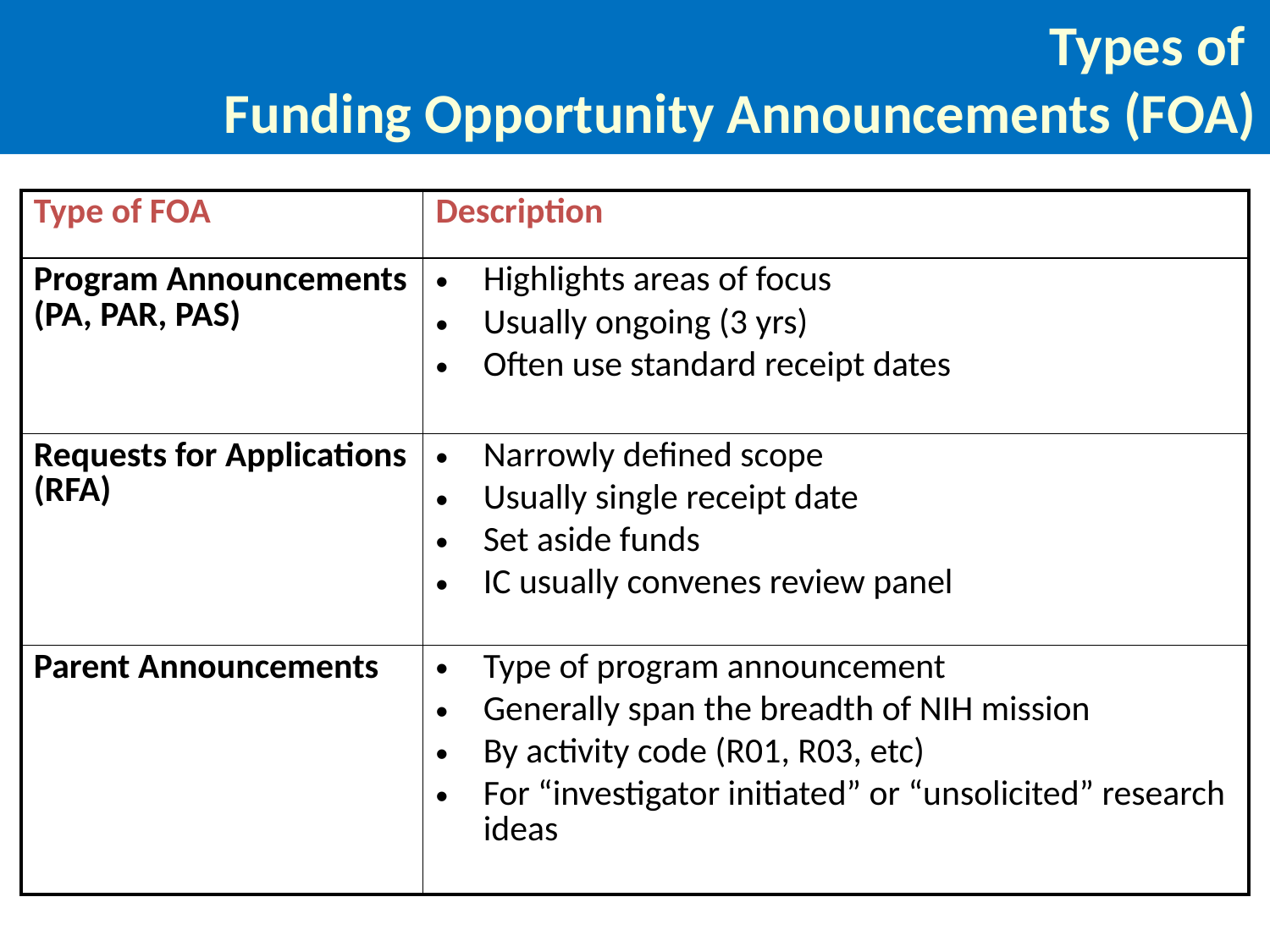

# Types of Funding Opportunity Announcements (FOA)
| Type of FOA | Description |
| --- | --- |
| Program Announcements (PA, PAR, PAS) | Highlights areas of focus Usually ongoing (3 yrs) Often use standard receipt dates |
| Requests for Applications (RFA) | Narrowly defined scope Usually single receipt date Set aside funds IC usually convenes review panel |
| Parent Announcements | Type of program announcement Generally span the breadth of NIH mission By activity code (R01, R03, etc) For “investigator initiated” or “unsolicited” research ideas |